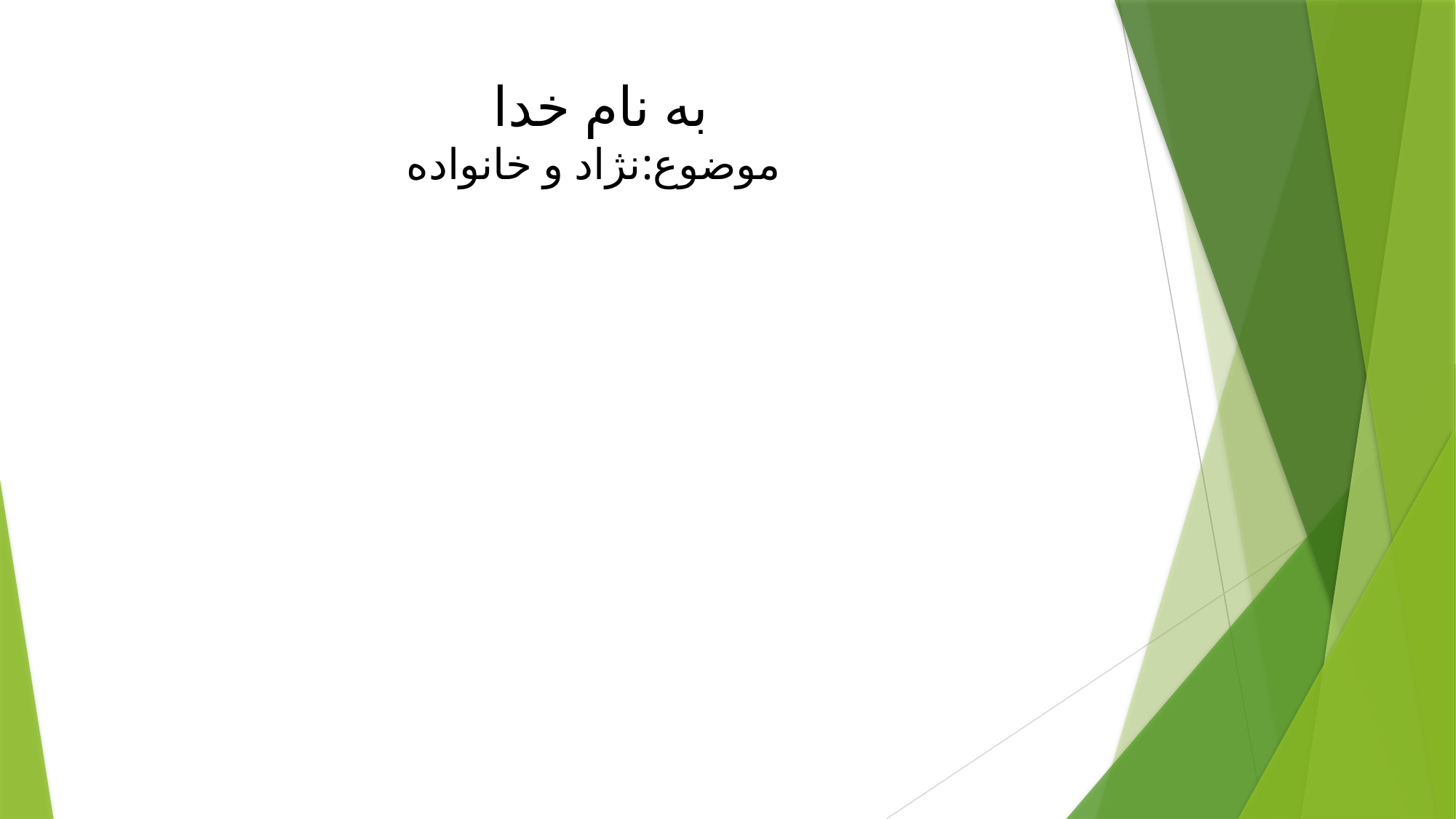

# به نام خدا موضوع:نژاد و خانواده